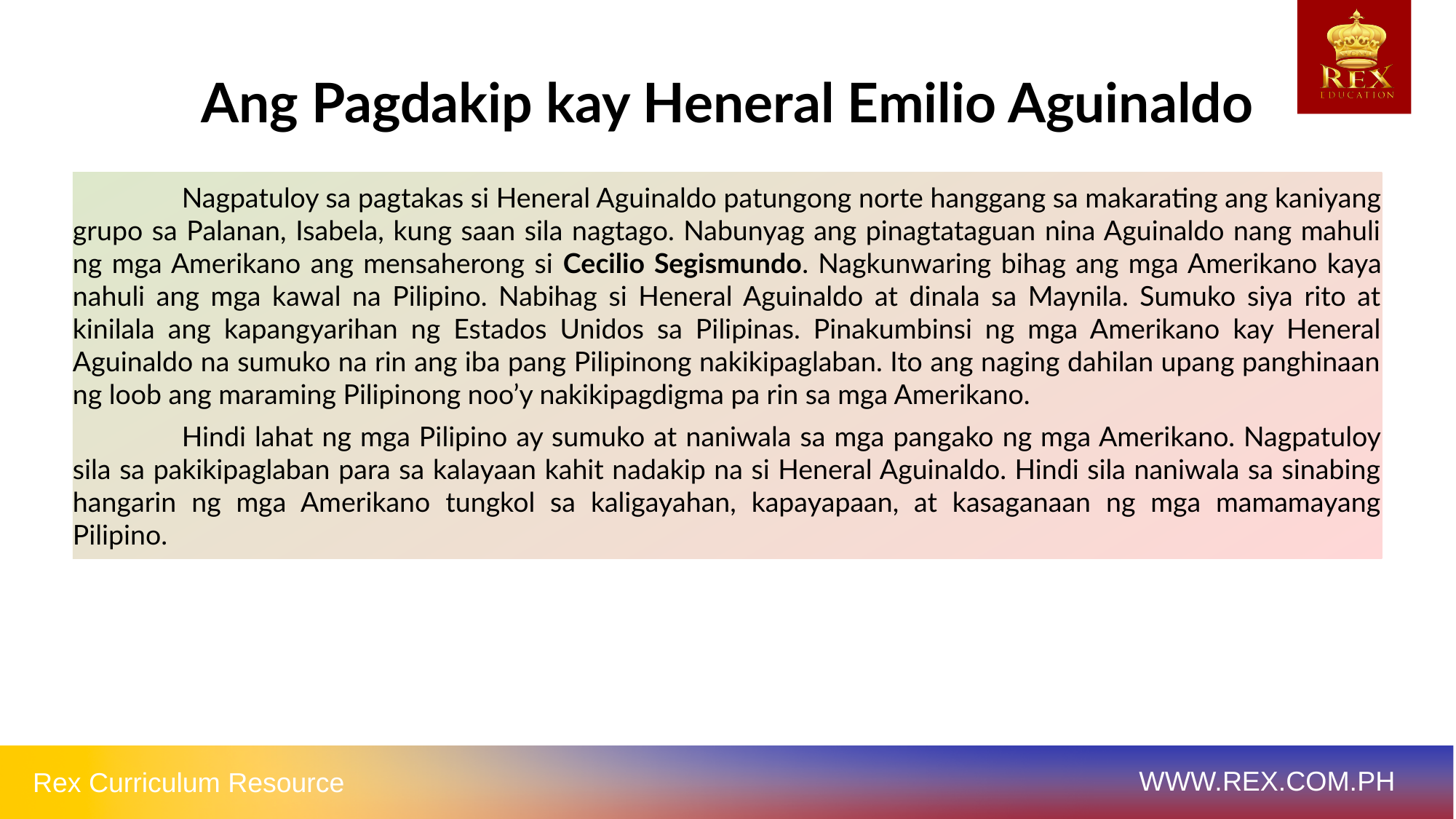

# Ang Pagdakip kay Heneral Emilio Aguinaldo
	Nagpatuloy sa pagtakas si Heneral Aguinaldo patungong norte hanggang sa makarating ang kaniyang grupo sa Palanan, Isabela, kung saan sila nagtago. Nabunyag ang pinagtataguan nina Aguinaldo nang mahuli ng mga Amerikano ang mensaherong si Cecilio Segismundo. Nagkunwaring bihag ang mga Amerikano kaya nahuli ang mga kawal na Pilipino. Nabihag si Heneral Aguinaldo at dinala sa Maynila. Sumuko siya rito at kinilala ang kapangyarihan ng Estados Unidos sa Pilipinas. Pinakumbinsi ng mga Amerikano kay Heneral Aguinaldo na sumuko na rin ang iba pang Pilipinong nakikipaglaban. Ito ang naging dahilan upang panghinaan ng loob ang maraming Pilipinong noo’y nakikipagdigma pa rin sa mga Amerikano.
	Hindi lahat ng mga Pilipino ay sumuko at naniwala sa mga pangako ng mga Amerikano. Nagpatuloy sila sa pakikipaglaban para sa kalayaan kahit nadakip na si Heneral Aguinaldo. Hindi sila naniwala sa sinabing hangarin ng mga Amerikano tungkol sa kaligayahan, kapayapaan, at kasaganaan ng mga mamamayang Pilipino.